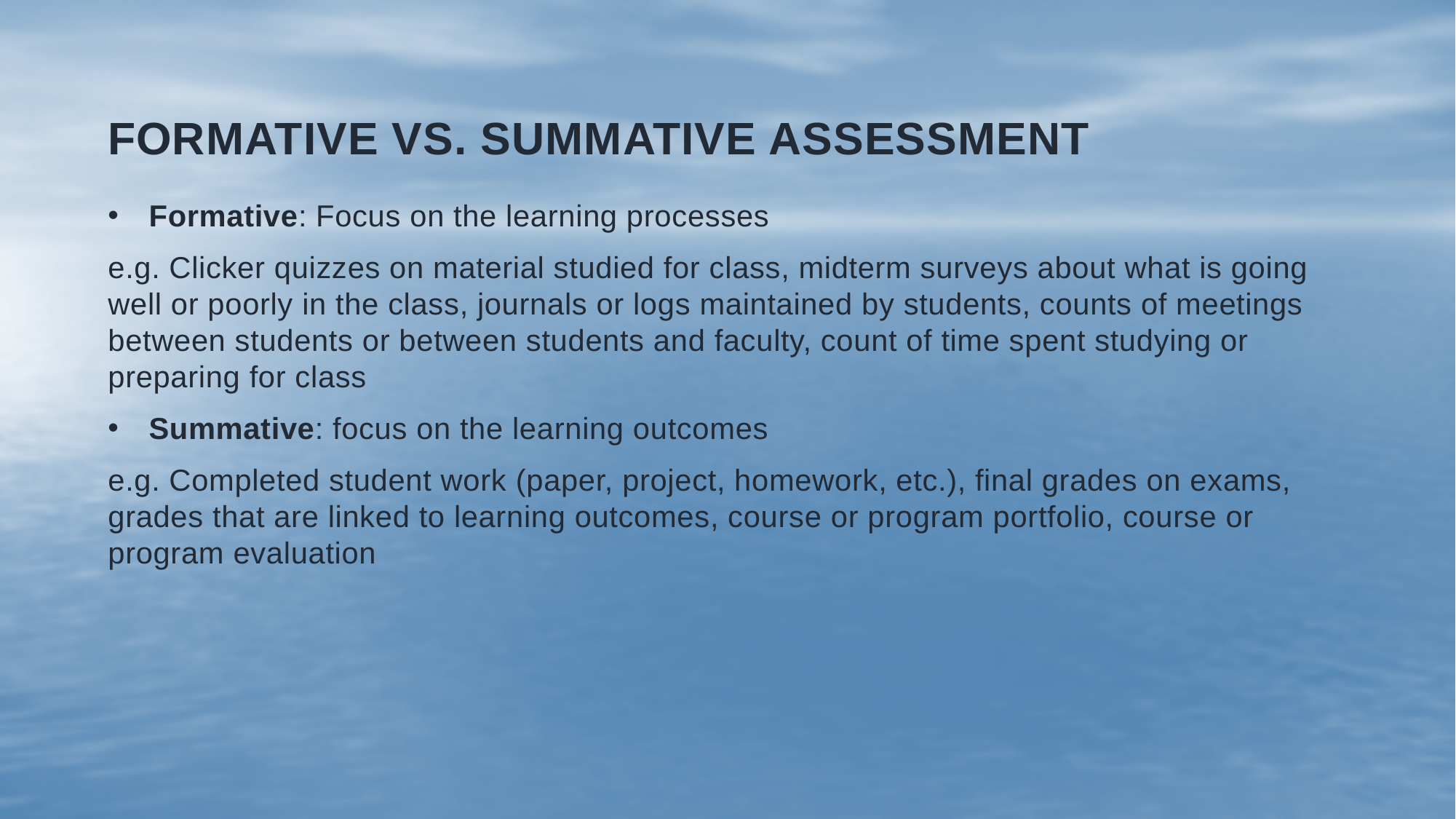

# Formative vs. Summative Assessment
Formative: Focus on the learning processes
e.g. Clicker quizzes on material studied for class, midterm surveys about what is going well or poorly in the class, journals or logs maintained by students, counts of meetings between students or between students and faculty, count of time spent studying or preparing for class
Summative: focus on the learning outcomes
e.g. Completed student work (paper, project, homework, etc.), final grades on exams, grades that are linked to learning outcomes, course or program portfolio, course or program evaluation